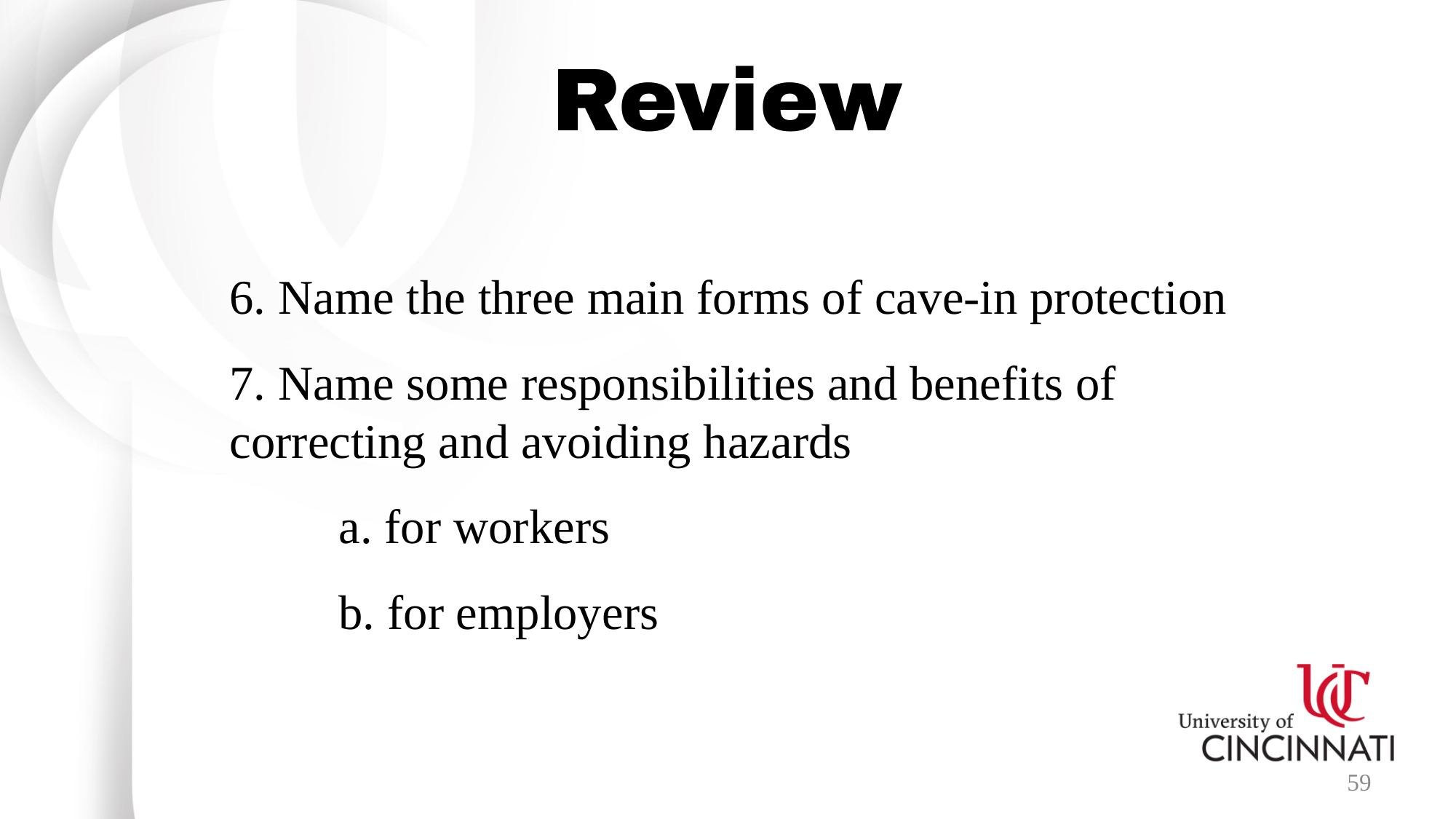

# Review

6. Name the three main forms of cave-in protection
7. Name some responsibilities and benefits of correcting and avoiding hazards
	a. for workers
	b. for employers

59